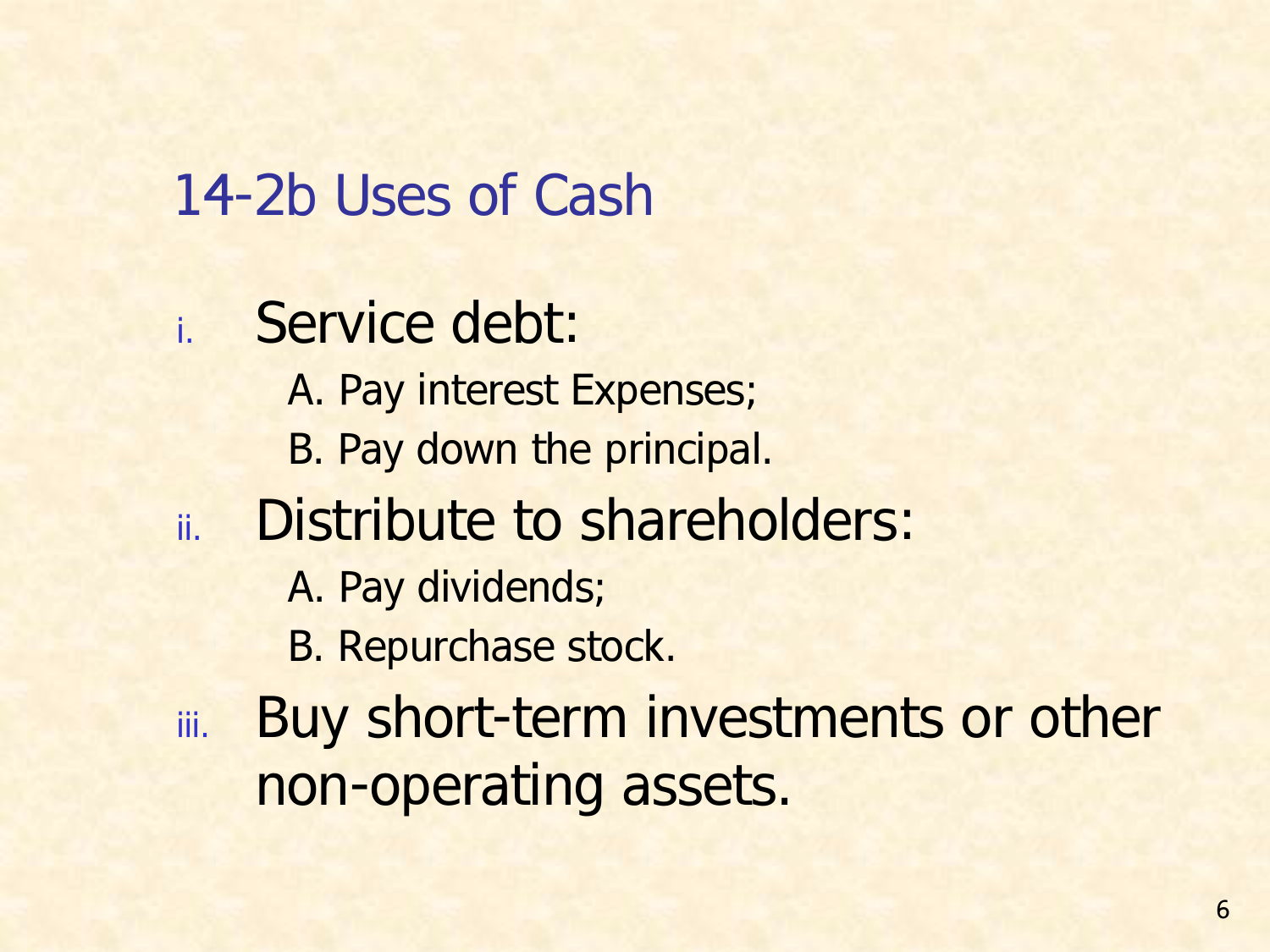

# 14-2b Uses of Cash
Service debt:
A. Pay interest Expenses;
B. Pay down the principal.
Distribute to shareholders:
A. Pay dividends;
B. Repurchase stock.
Buy short-term investments or other non-operating assets.

6